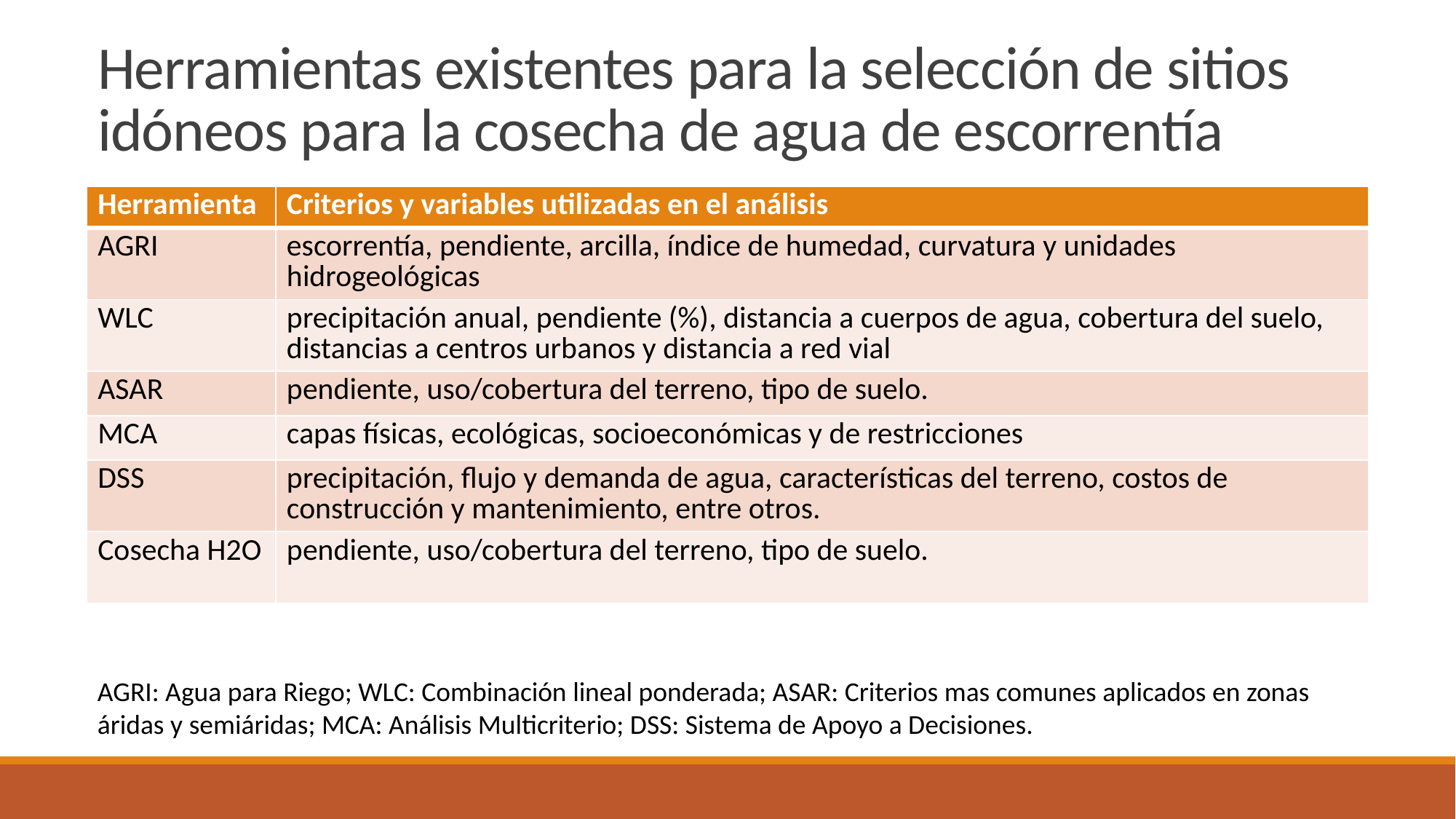

# Herramientas existentes para la selección de sitios idóneos para la cosecha de agua de escorrentía
| Herramienta | Criterios y variables utilizadas en el análisis |
| --- | --- |
| AGRI | escorrentía, pendiente, arcilla, índice de humedad, curvatura y unidades hidrogeológicas |
| WLC | precipitación anual, pendiente (%), distancia a cuerpos de agua, cobertura del suelo, distancias a centros urbanos y distancia a red vial |
| ASAR | pendiente, uso/cobertura del terreno, tipo de suelo. |
| MCA | capas físicas, ecológicas, socioeconómicas y de restricciones |
| DSS | precipitación, flujo y demanda de agua, características del terreno, costos de construcción y mantenimiento, entre otros. |
| Cosecha H2O | pendiente, uso/cobertura del terreno, tipo de suelo. |
AGRI: Agua para Riego; WLC: Combinación lineal ponderada; ASAR: Criterios mas comunes aplicados en zonas áridas y semiáridas; MCA: Análisis Multicriterio; DSS: Sistema de Apoyo a Decisiones.